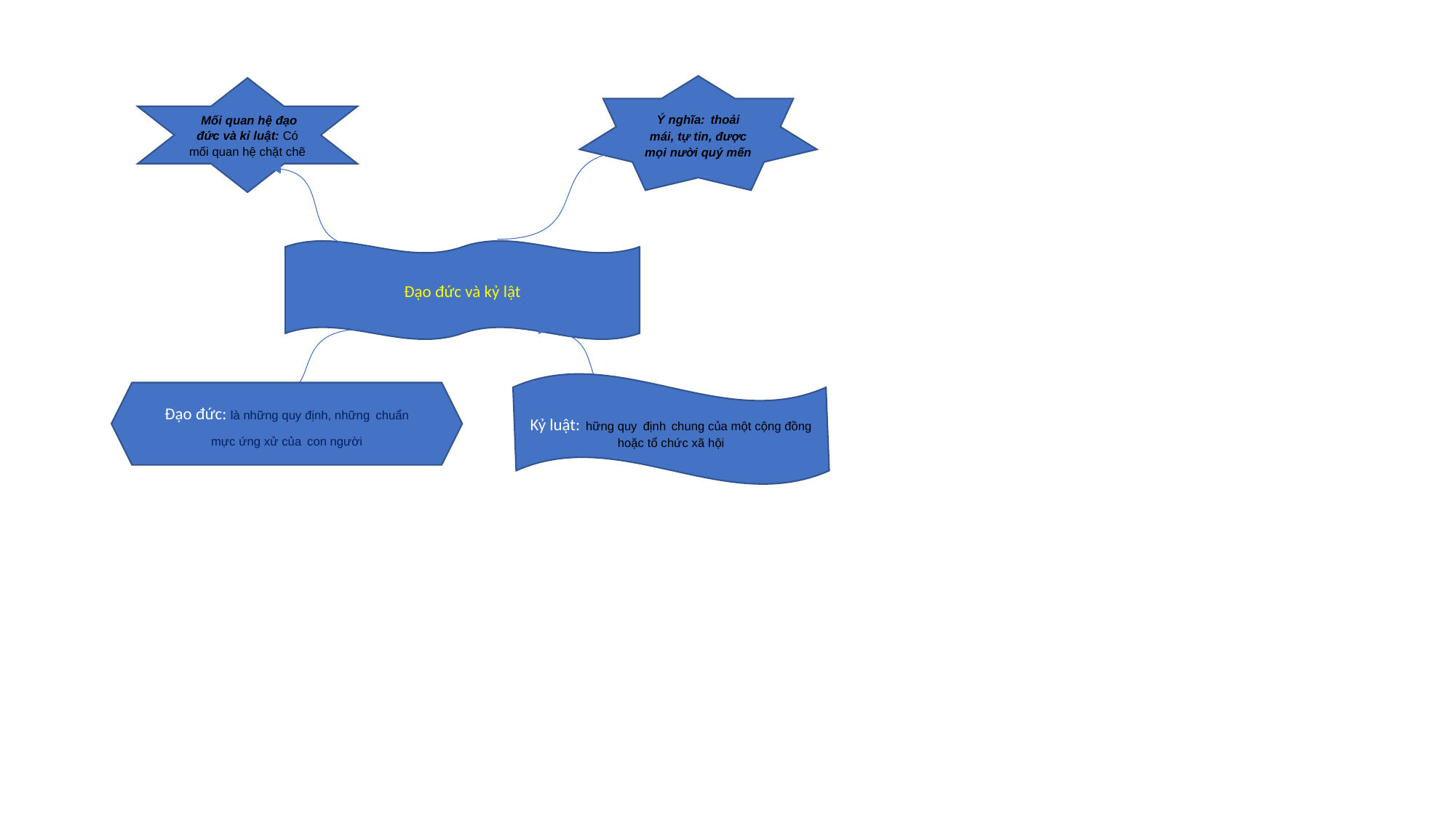

Ý nghĩa: thoải mái, tự tin, được mọi nười quý mến
 Mối quan hệ đạo đức và kỉ luật: Có mối quan hệ chặt chẽ
Đạo đức và kỷ lật
Kỷ luật: hững quy định chung của một cộng đồng hoặc tổ chức xã hội
Đạo đức: là những quy định, những chuẩn mực ứng xử của con người